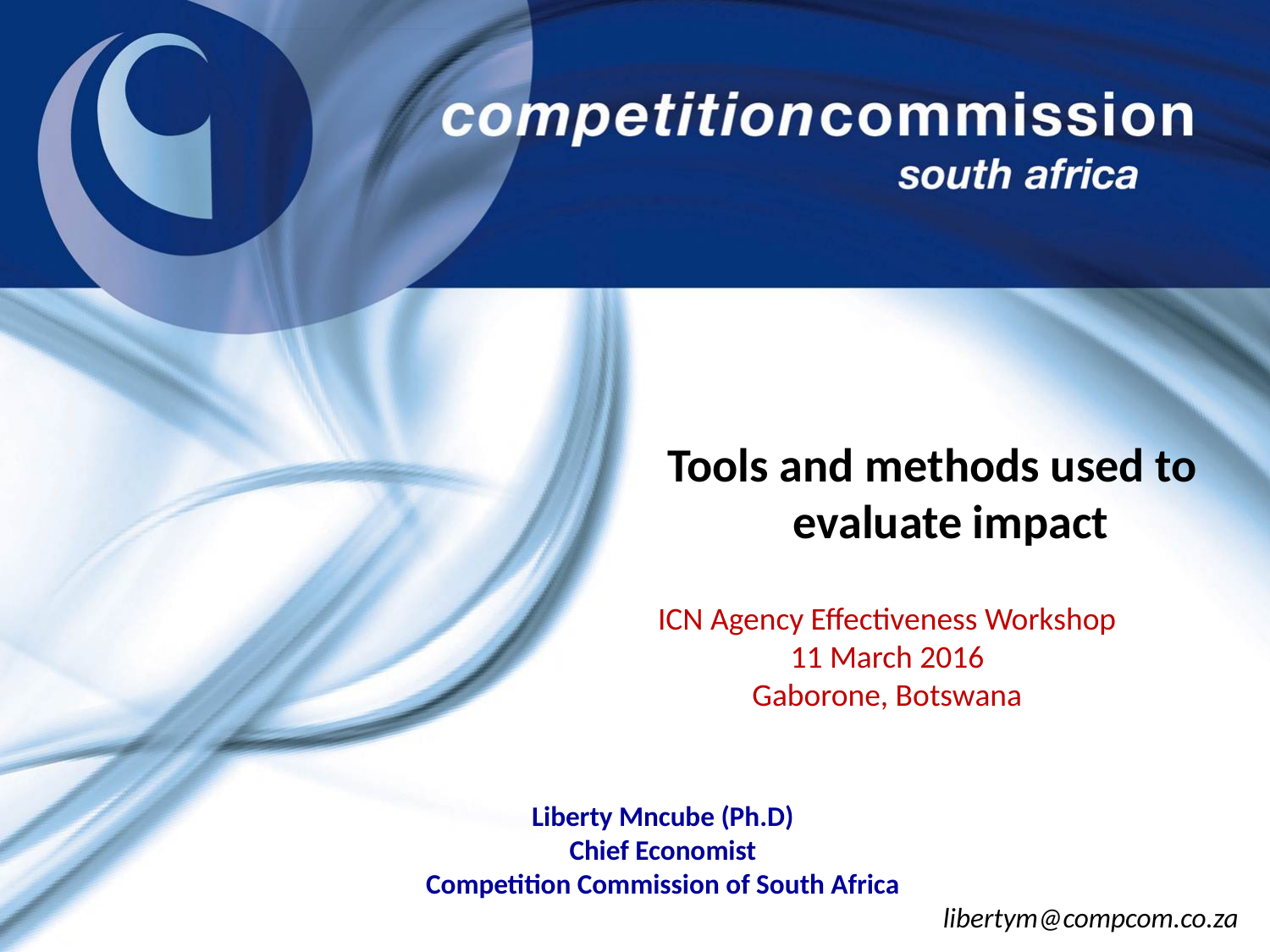

# Tools and methods used to evaluate impact
ICN Agency Effectiveness Workshop
11 March 2016
Gaborone, Botswana

Liberty Mncube (Ph.D)
Chief Economist
Competition Commission of South Africa
libertym@compcom.co.za